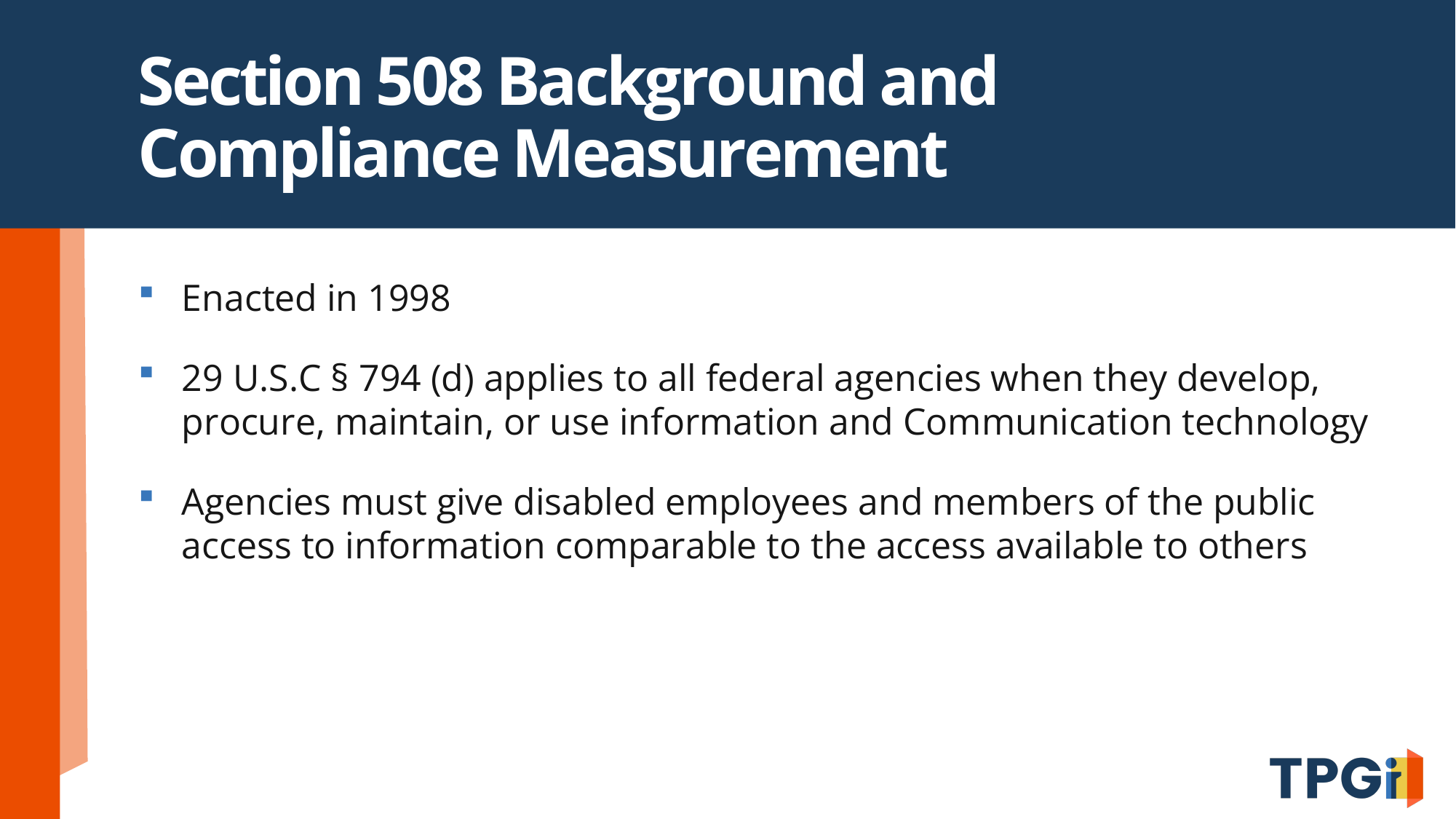

# Section 508 Background and Compliance Measurement
Enacted in 1998
29 U.S.C § 794 (d) applies to all federal agencies when they develop, procure, maintain, or use information and Communication technology
Agencies must give disabled employees and members of the public access to information comparable to the access available to others